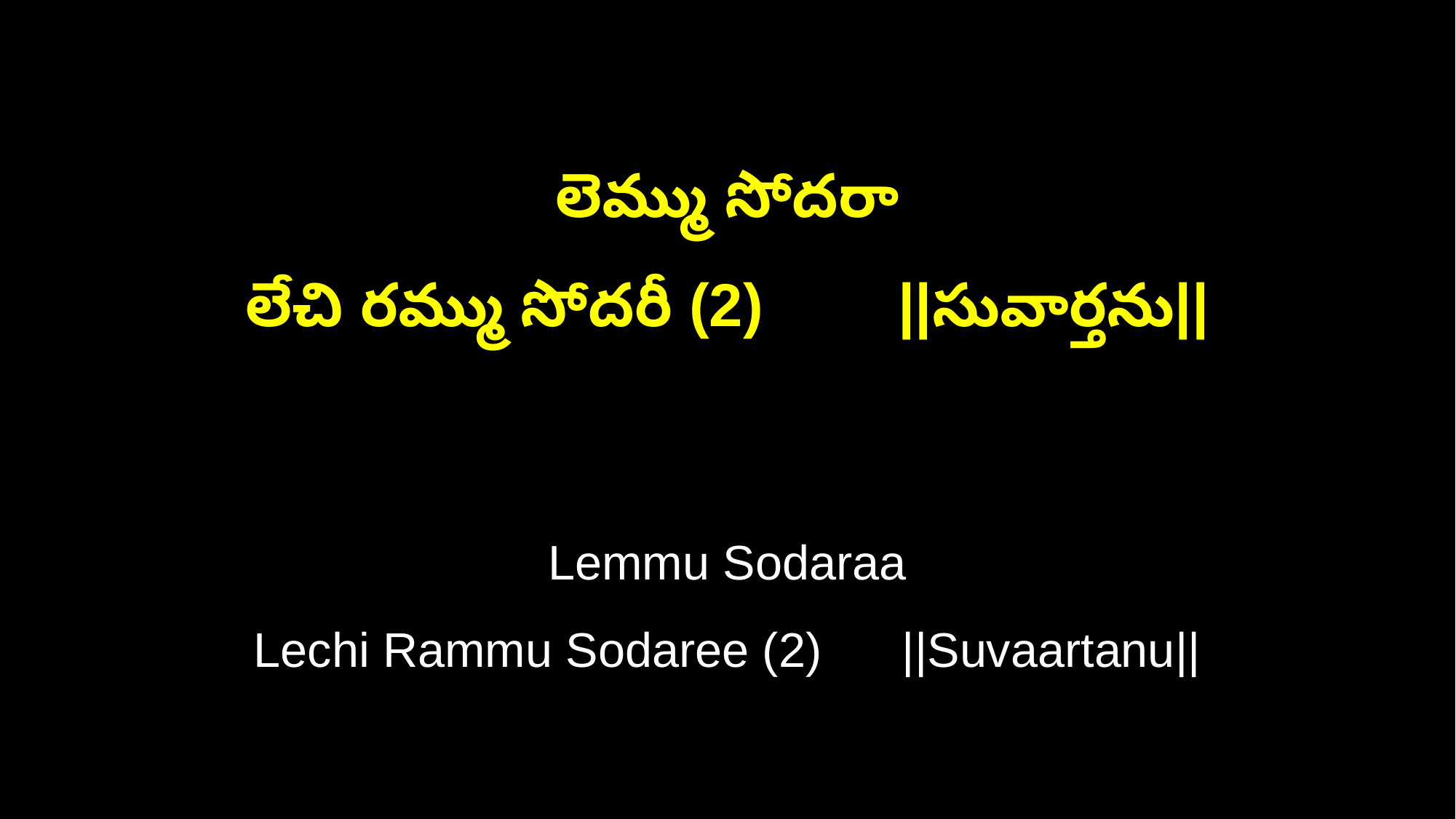

లెమ్ము సోదరా
లేచి రమ్ము సోదరీ (2)        ||సువార్తను||
Lemmu Sodaraa
Lechi Rammu Sodaree (2)      ||Suvaartanu||